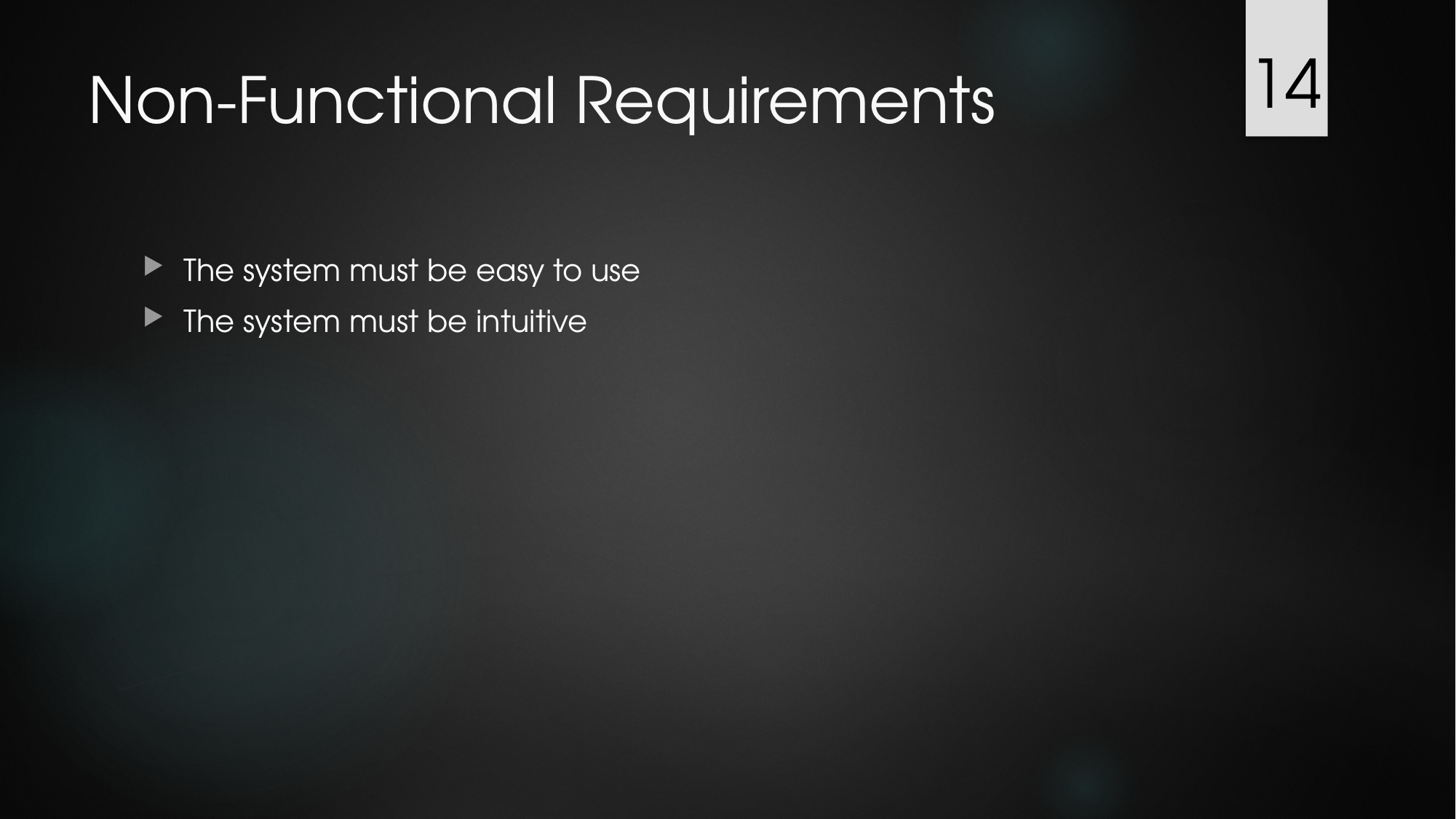

14
# Non-Functional Requirements
The system must be easy to use
The system must be intuitive